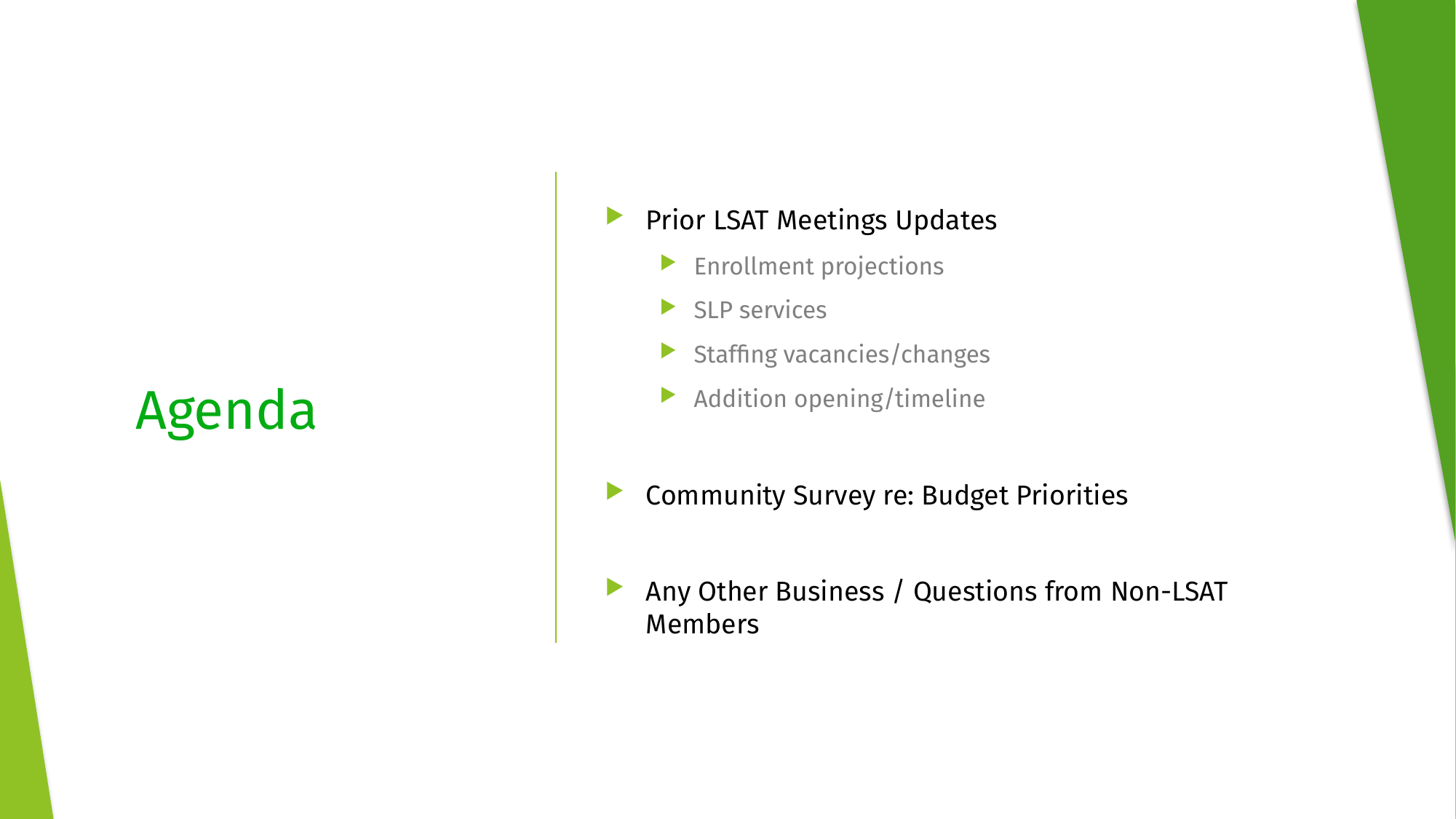

Prior LSAT Meetings Updates
Enrollment projections
SLP services
Staffing vacancies/changes
Addition opening/timeline

Community Survey re: Budget Priorities

Any Other Business / Questions from Non-LSAT Members
# Agenda